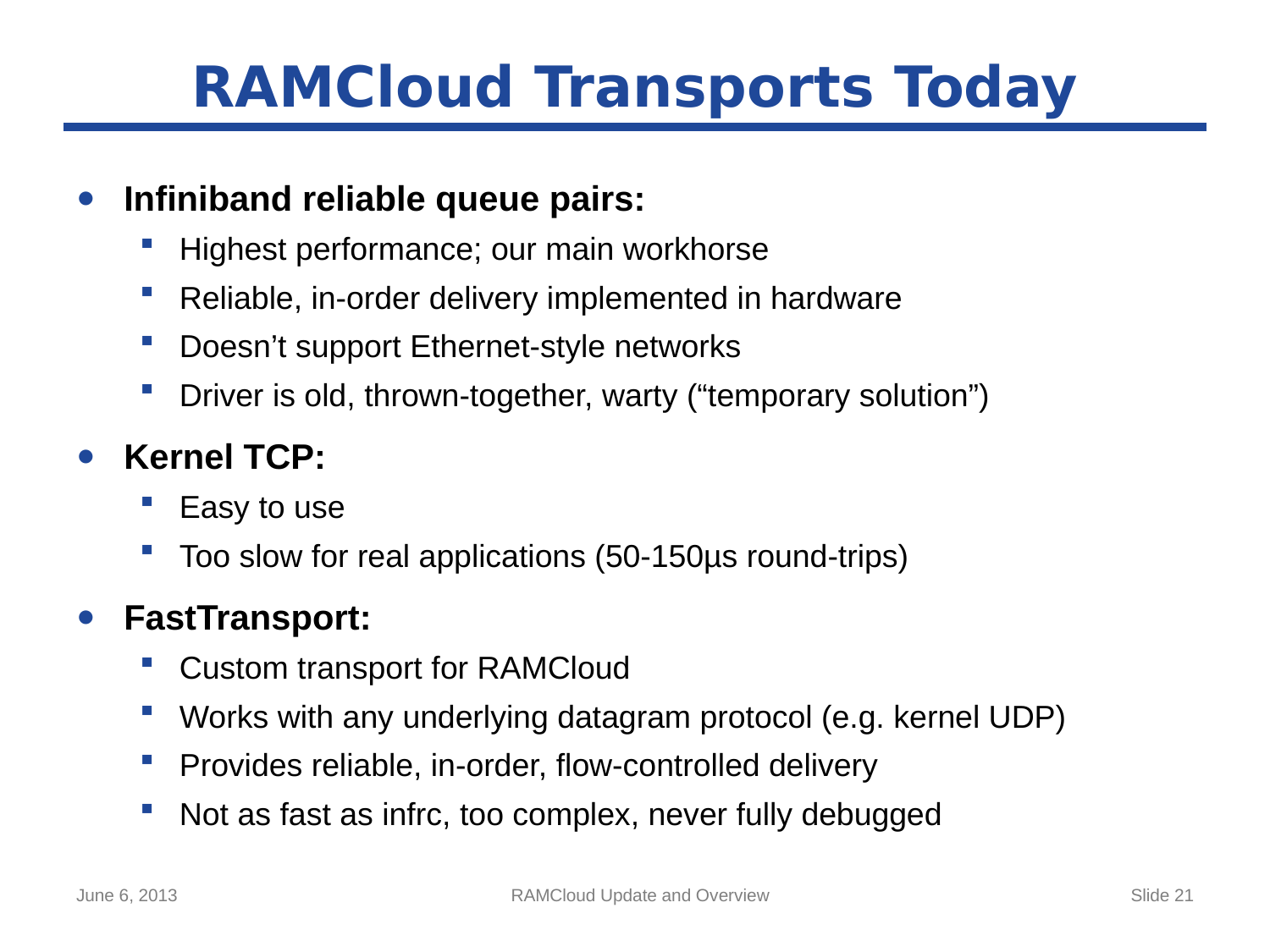

# RAMCloud Transports Today
Infiniband reliable queue pairs:
Highest performance; our main workhorse
Reliable, in-order delivery implemented in hardware
Doesn’t support Ethernet-style networks
Driver is old, thrown-together, warty (“temporary solution”)
Kernel TCP:
Easy to use
Too slow for real applications (50-150µs round-trips)
FastTransport:
Custom transport for RAMCloud
Works with any underlying datagram protocol (e.g. kernel UDP)
Provides reliable, in-order, flow-controlled delivery
Not as fast as infrc, too complex, never fully debugged
June 6, 2013
RAMCloud Update and Overview
Slide 21